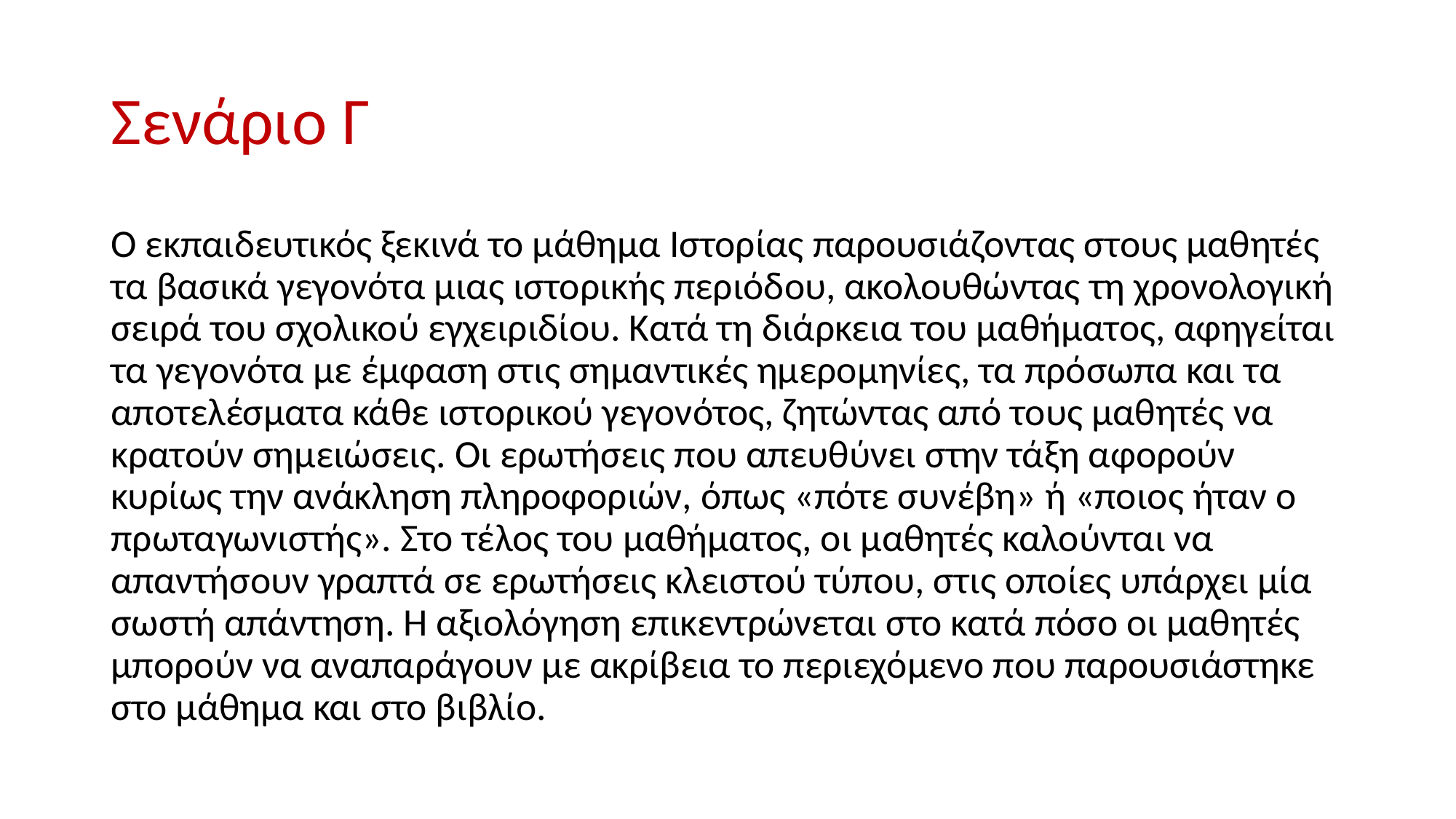

# Σενάριο Γ
Ο εκπαιδευτικός ξεκινά το μάθημα Ιστορίας παρουσιάζοντας στους μαθητές τα βασικά γεγονότα μιας ιστορικής περιόδου, ακολουθώντας τη χρονολογική σειρά του σχολικού εγχειριδίου. Κατά τη διάρκεια του μαθήματος, αφηγείται τα γεγονότα με έμφαση στις σημαντικές ημερομηνίες, τα πρόσωπα και τα αποτελέσματα κάθε ιστορικού γεγονότος, ζητώντας από τους μαθητές να κρατούν σημειώσεις. Οι ερωτήσεις που απευθύνει στην τάξη αφορούν κυρίως την ανάκληση πληροφοριών, όπως «πότε συνέβη» ή «ποιος ήταν ο πρωταγωνιστής». Στο τέλος του μαθήματος, οι μαθητές καλούνται να απαντήσουν γραπτά σε ερωτήσεις κλειστού τύπου, στις οποίες υπάρχει μία σωστή απάντηση. Η αξιολόγηση επικεντρώνεται στο κατά πόσο οι μαθητές μπορούν να αναπαράγουν με ακρίβεια το περιεχόμενο που παρουσιάστηκε στο μάθημα και στο βιβλίο.